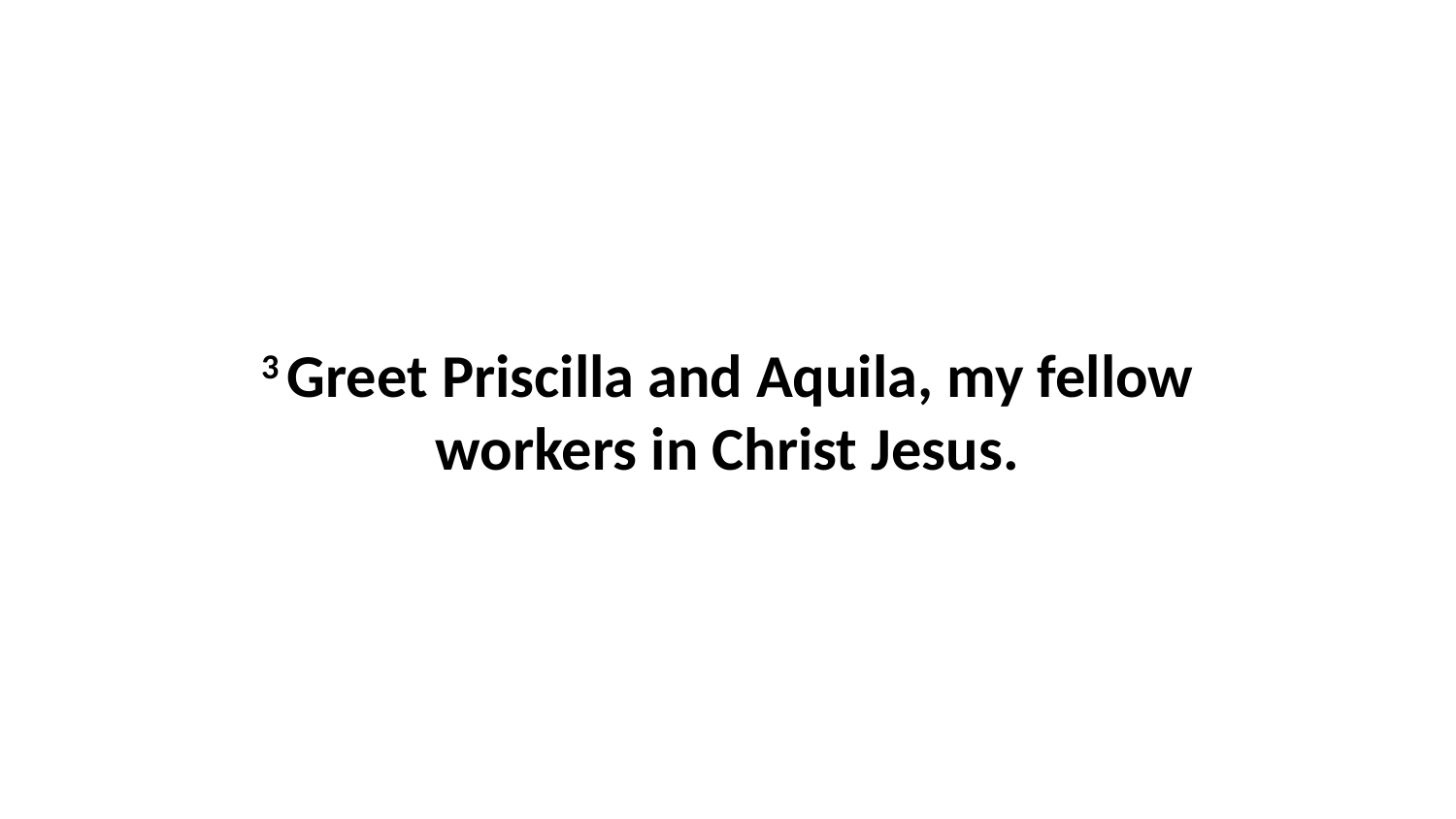

3 Greet Priscilla and Aquila, my fellow workers in Christ Jesus.